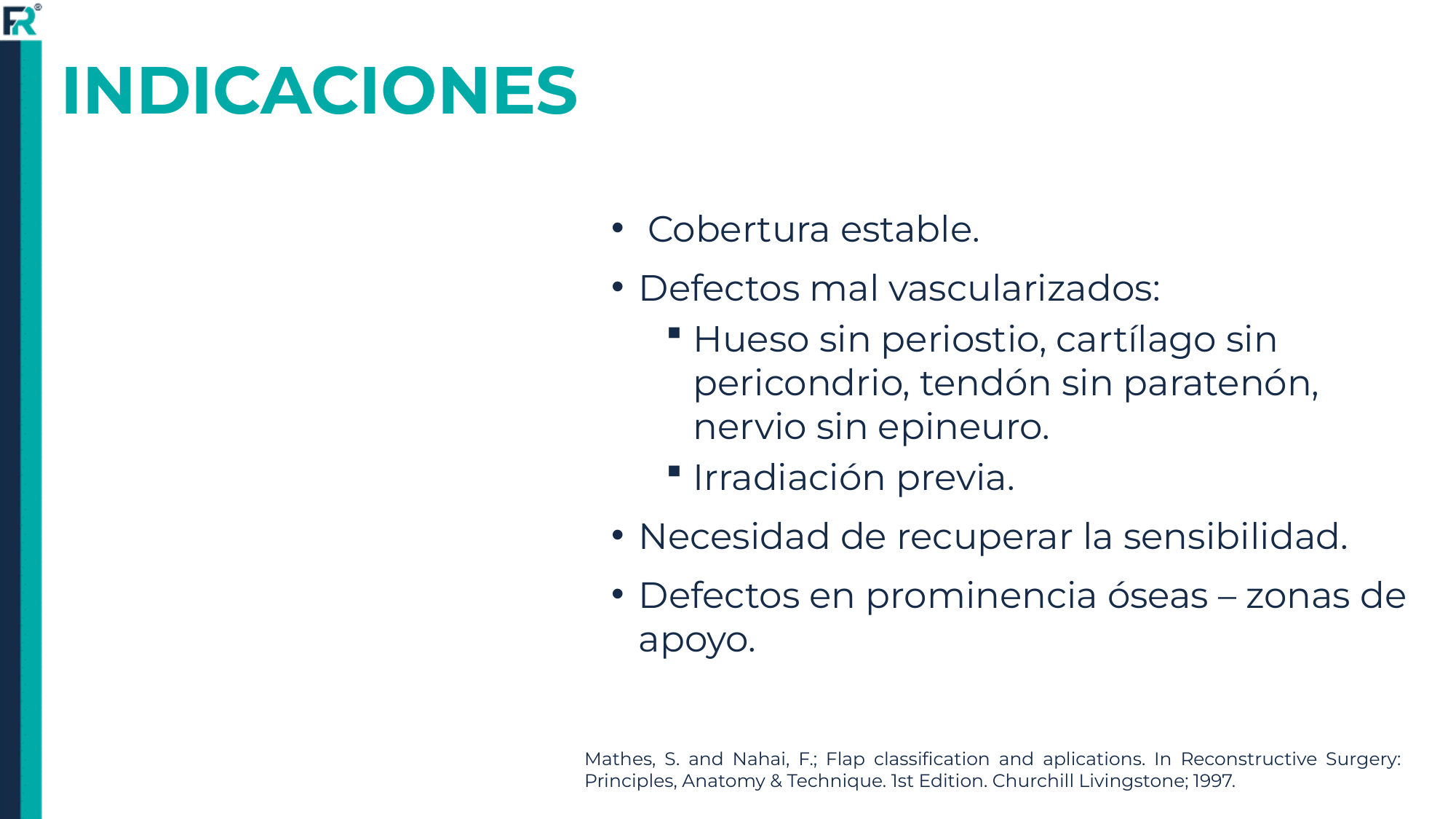

# INDICACIONES
 Cobertura estable.
Defectos mal vascularizados:
Hueso sin periostio, cartílago sin pericondrio, tendón sin paratenón, nervio sin epineuro.
Irradiación previa.
Necesidad de recuperar la sensibilidad.
Defectos en prominencia óseas – zonas de apoyo.
Mathes, S. and Nahai, F.; Flap classification and aplications. In Reconstructive Surgery: Principles, Anatomy & Technique. 1st Edition. Churchill Livingstone; 1997.